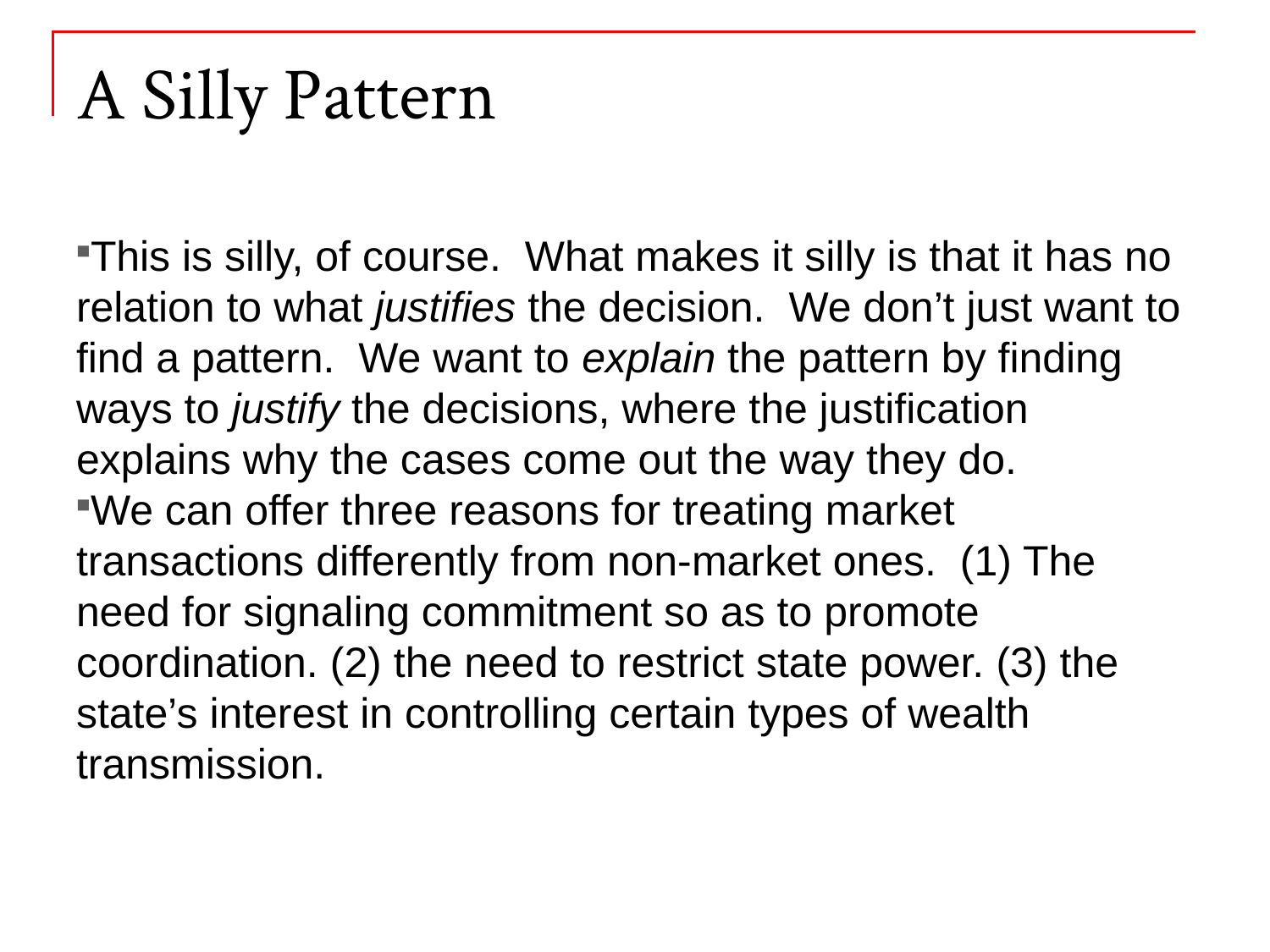

# A Silly Pattern
This is silly, of course.  What makes it silly is that it has no relation to what justifies the decision.  We don’t just want to find a pattern.  We want to explain the pattern by finding ways to justify the decisions, where the justification explains why the cases come out the way they do.
We can offer three reasons for treating market transactions differently from non-market ones.  (1) The need for signaling commitment so as to promote coordination. (2) the need to restrict state power. (3) the state’s interest in controlling certain types of wealth transmission.